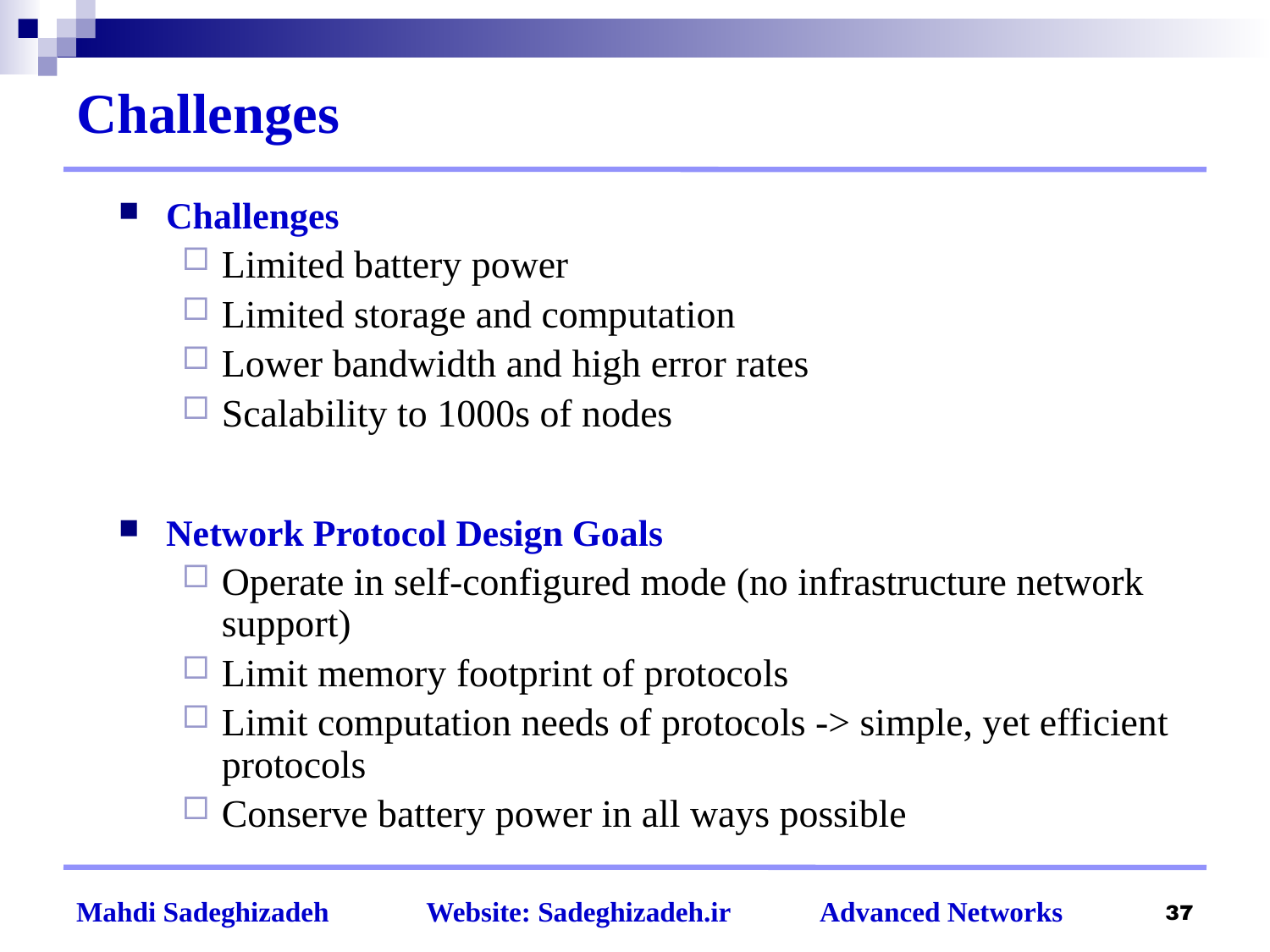

# Challenges
Challenges
Limited battery power
Limited storage and computation
Lower bandwidth and high error rates
Scalability to 1000s of nodes

Network Protocol Design Goals
Operate in self-configured mode (no infrastructure network support)
Limit memory footprint of protocols
Limit computation needs of protocols -> simple, yet efficient protocols
Conserve battery power in all ways possible

37
Mahdi Sadeghizadeh              Website: Sadeghizadeh.ir             Advanced Networks